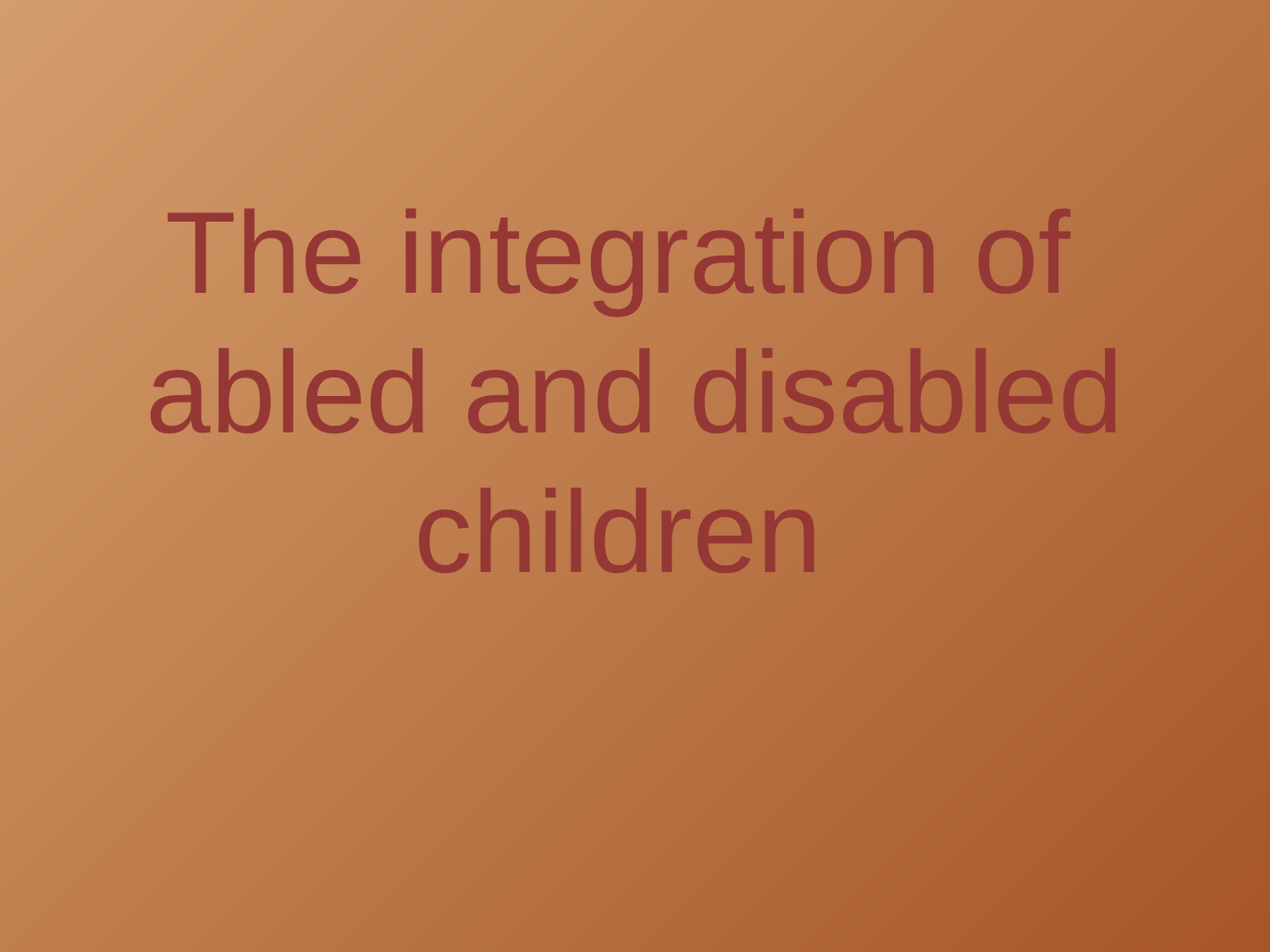

# The integration of abled and disabled children